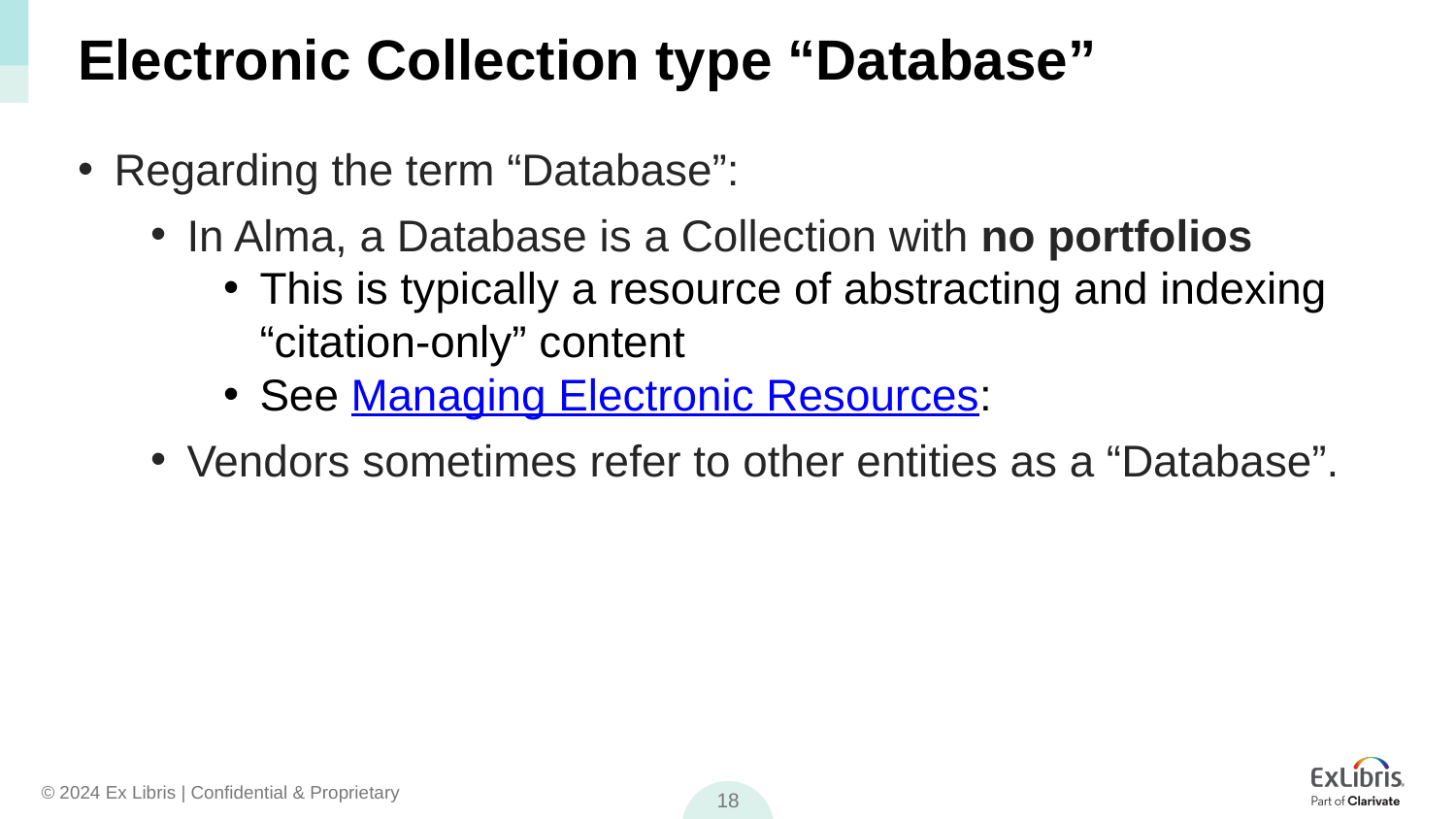

# Electronic Collection type “Database”
Regarding the term “Database”:
In Alma, a Database is a Collection with no portfolios
This is typically a resource of abstracting and indexing “citation-only” content
See Managing Electronic Resources:
Vendors sometimes refer to other entities as a “Database”.

18